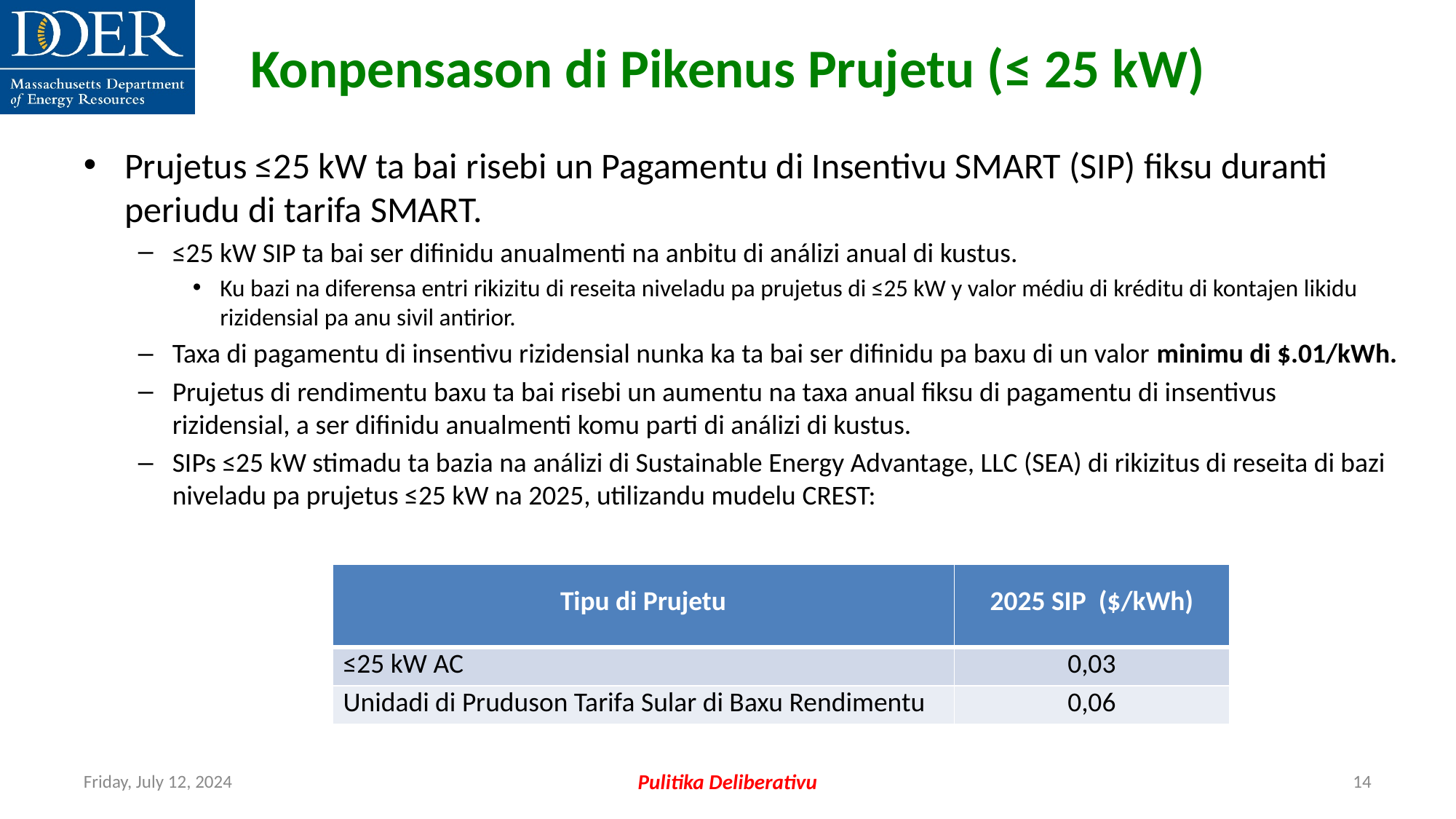

Konpensason di Pikenus Prujetu (≤ 25 kW)
Prujetus ≤25 kW ta bai risebi un Pagamentu di Insentivu SMART (SIP) fiksu duranti periudu di tarifa SMART.
≤25 kW SIP ta bai ser difinidu anualmenti na anbitu di análizi anual di kustus.
Ku bazi na diferensa entri rikizitu di reseita niveladu pa prujetus di ≤25 kW y valor médiu di kréditu di kontajen likidu rizidensial pa anu sivil antirior.
Taxa di pagamentu di insentivu rizidensial nunka ka ta bai ser difinidu pa baxu di un valor minimu di $.01/kWh.
Prujetus di rendimentu baxu ta bai risebi un aumentu na taxa anual fiksu di pagamentu di insentivus rizidensial, a ser difinidu anualmenti komu parti di análizi di kustus.
SIPs ≤25 kW stimadu ta bazia na análizi di Sustainable Energy Advantage, LLC (SEA) di rikizitus di reseita di bazi niveladu pa prujetus ≤25 kW na 2025, utilizandu mudelu CREST:
| Tipu di Prujetu | 2025 SIP  ($/kWh) |
| --- | --- |
| ≤25 kW AC | 0,03 |
| Unidadi di Pruduson Tarifa Sular di Baxu Rendimentu | 0,06 |
Friday, July 12, 2024
Pulitika Deliberativu
14